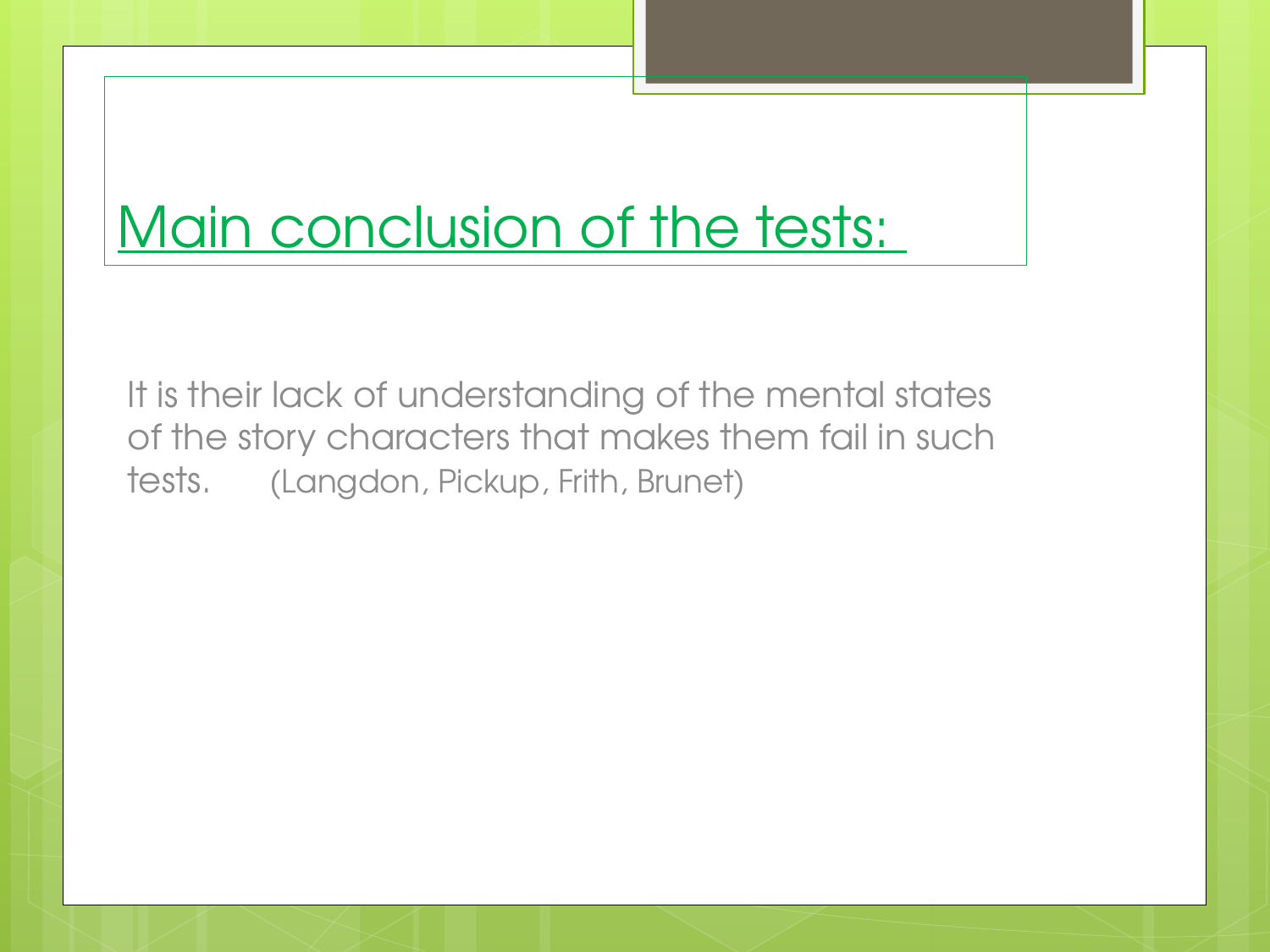

# Main conclusion of the tests:
It is their lack of understanding of the mental states of the story characters that makes them fail in such tests.      (Langdon, Pickup, Frith, Brunet)